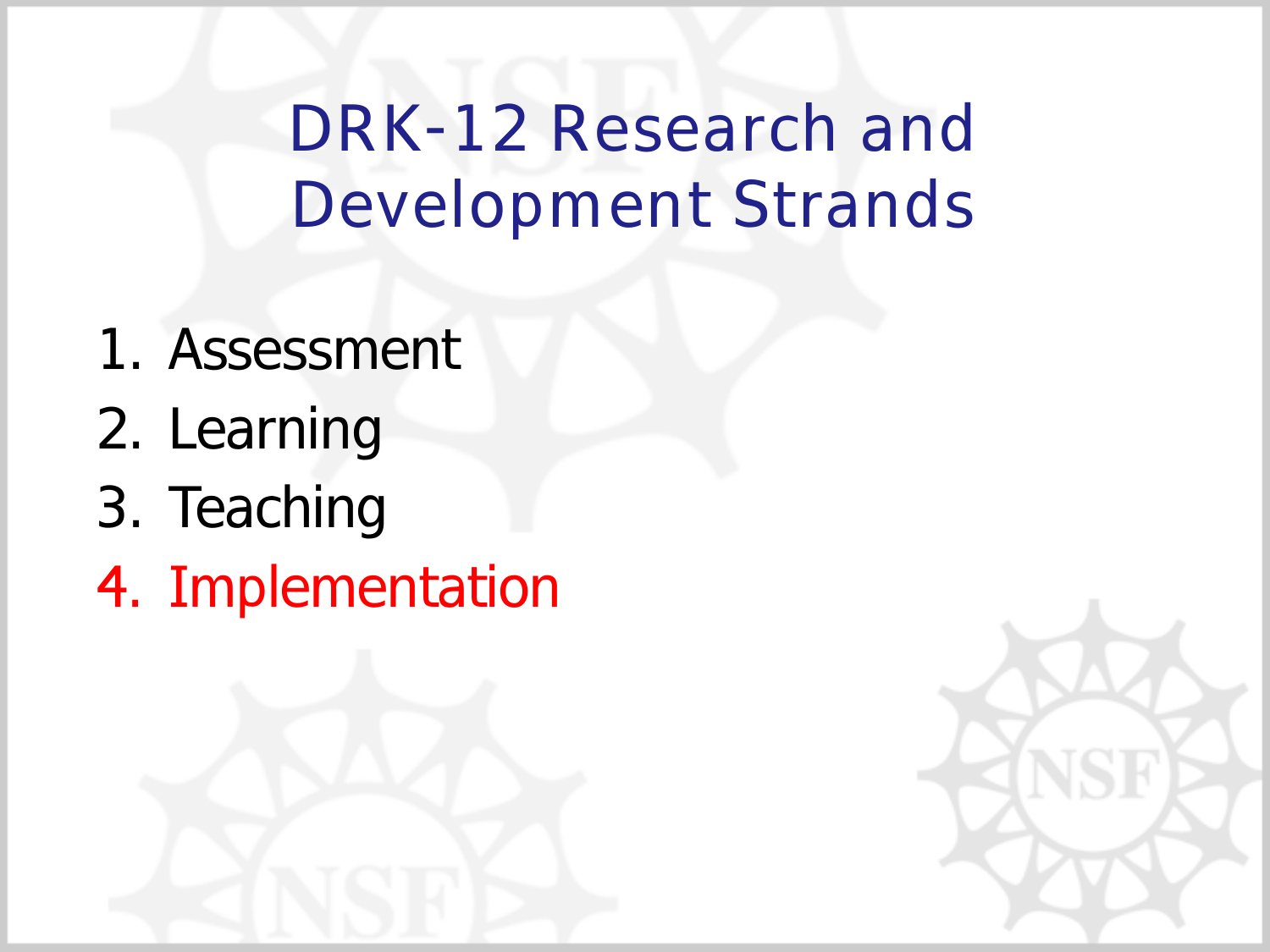

# DRK-12 Research and Development Strands
Assessment
Learning
Teaching
Implementation